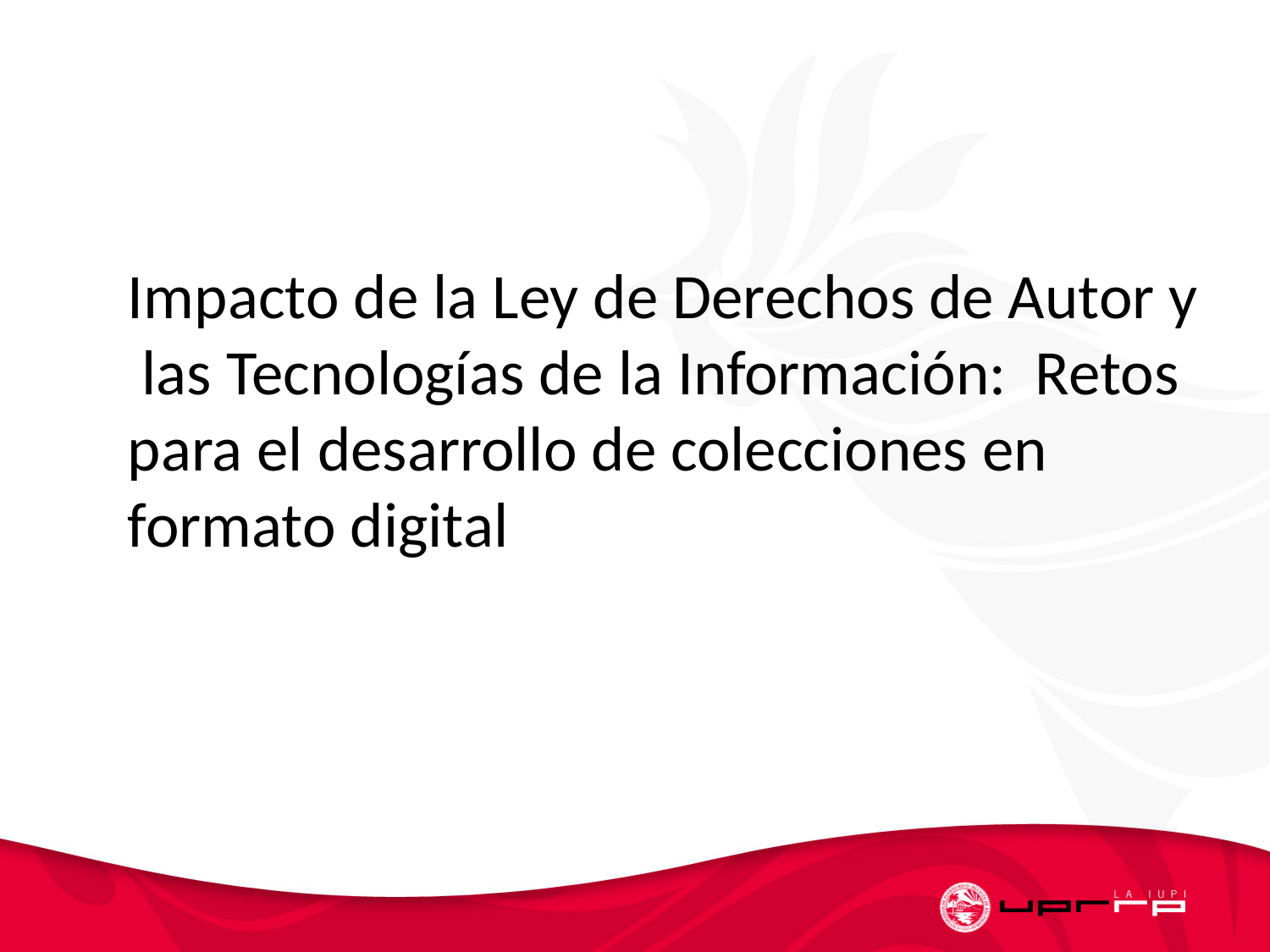

Impacto de la Ley de Derechos de Autor y  las Tecnologías de la Información:  Retos para el desarrollo de colecciones en formato digital